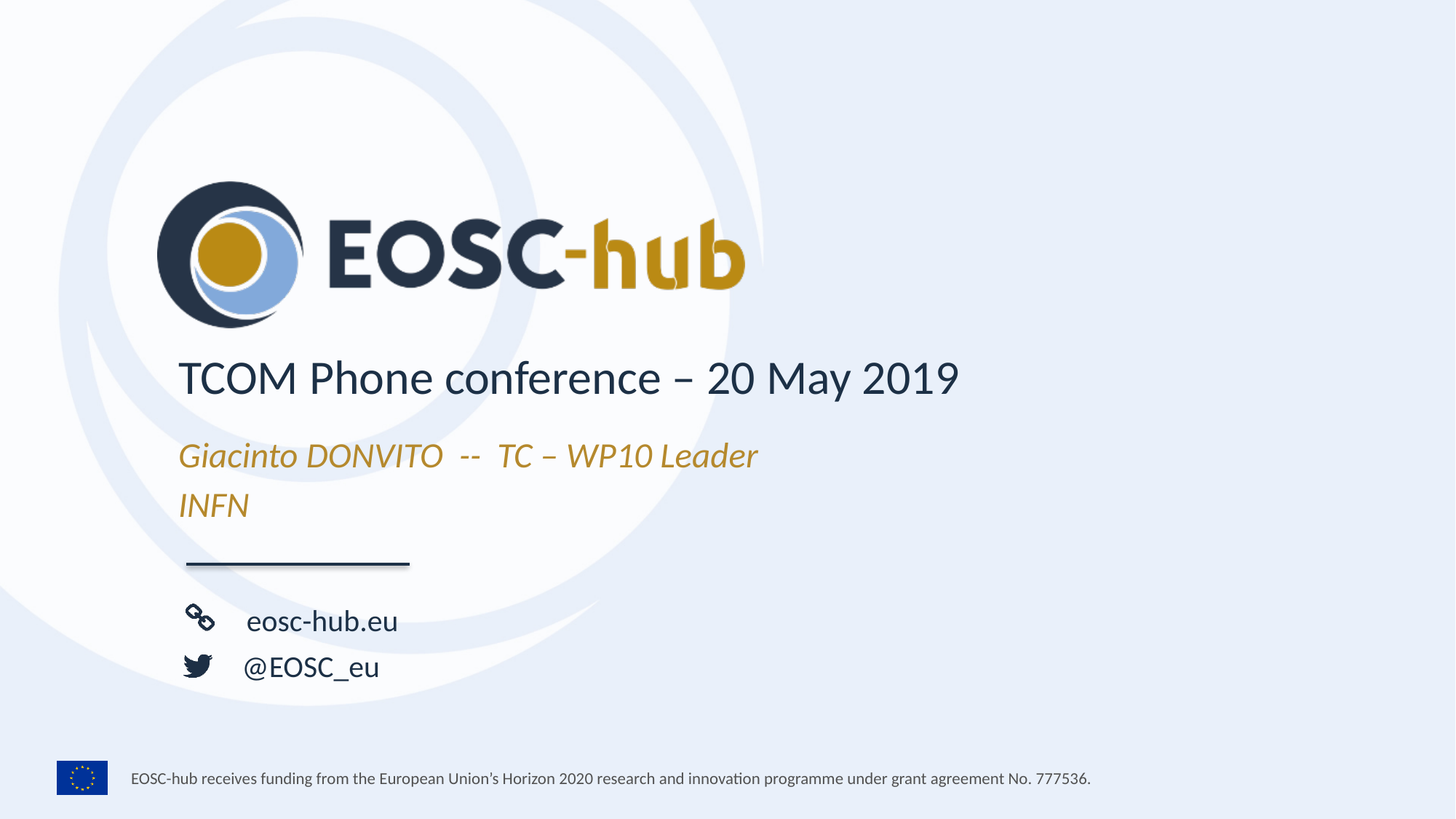

TCOM Phone conference – 20 May 2019
Giacinto DONVITO  --  TC – WP10 Leader
INFN